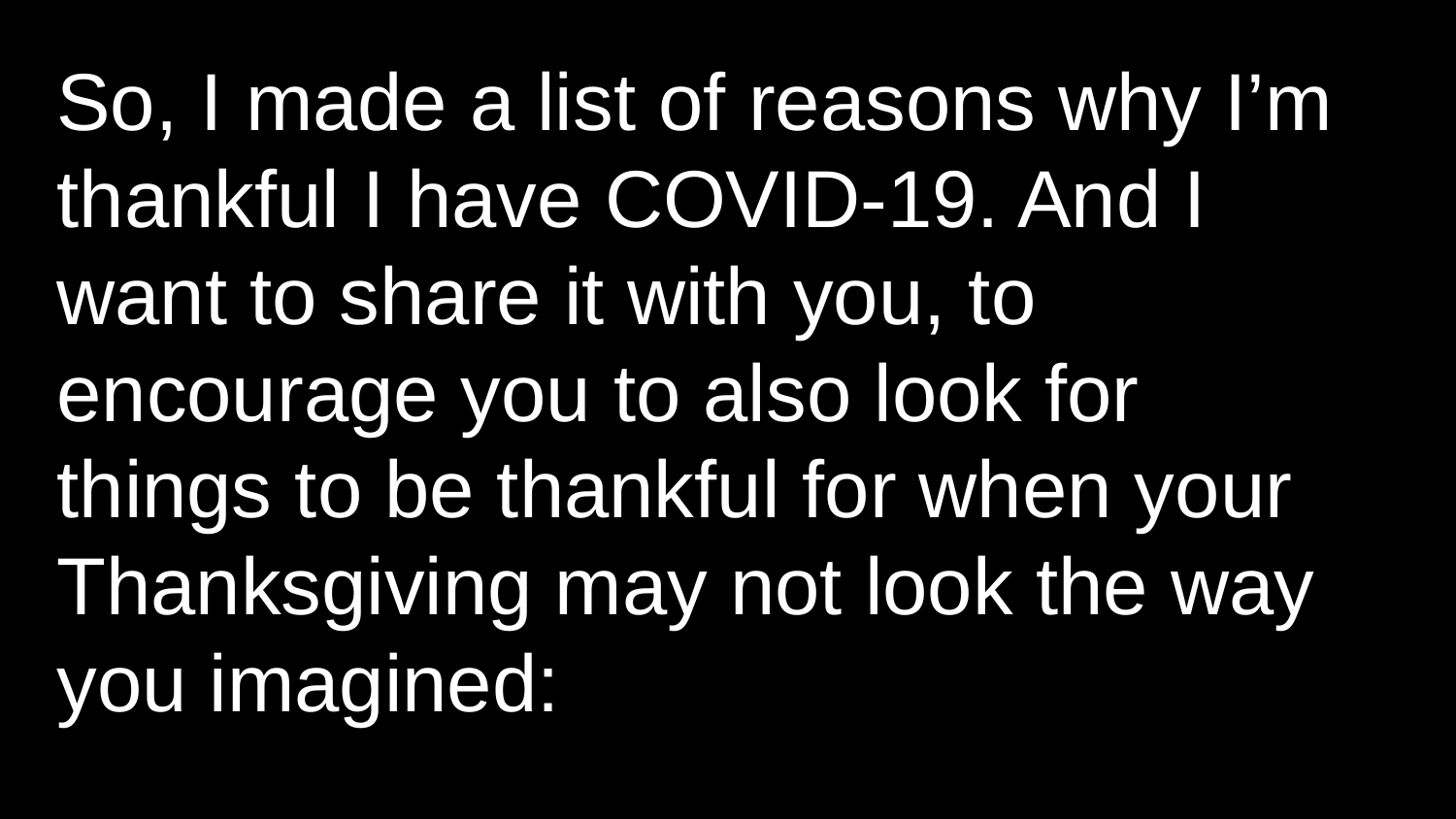

So, I made a list of reasons why I’m thankful I have COVID-19. And I want to share it with you, to encourage you to also look for things to be thankful for when your Thanksgiving may not look the way you imagined: